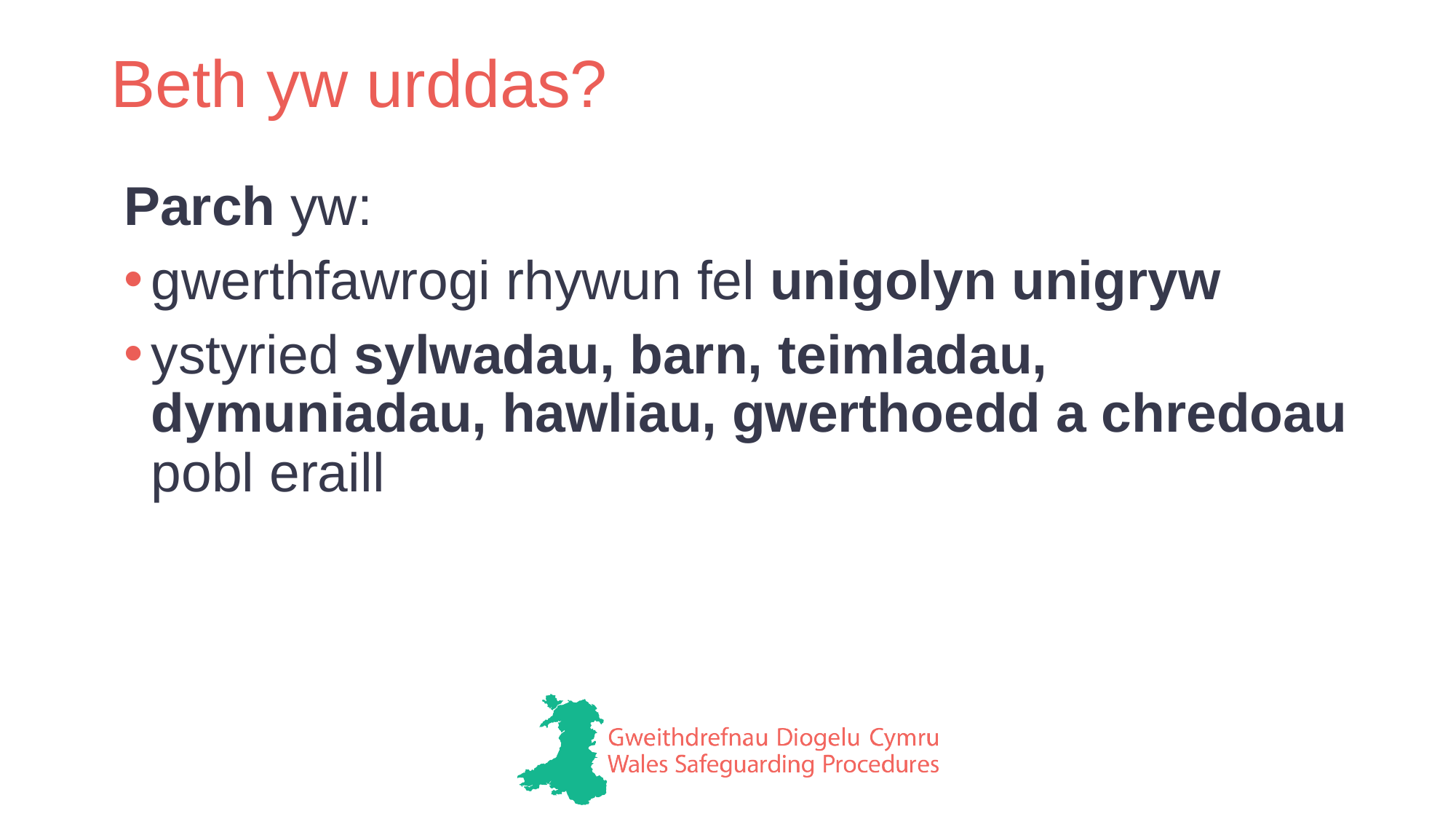

# Beth yw urddas?
Parch yw:
gwerthfawrogi rhywun fel unigolyn unigryw
ystyried sylwadau, barn, teimladau, dymuniadau, hawliau, gwerthoedd a chredoau pobl eraill